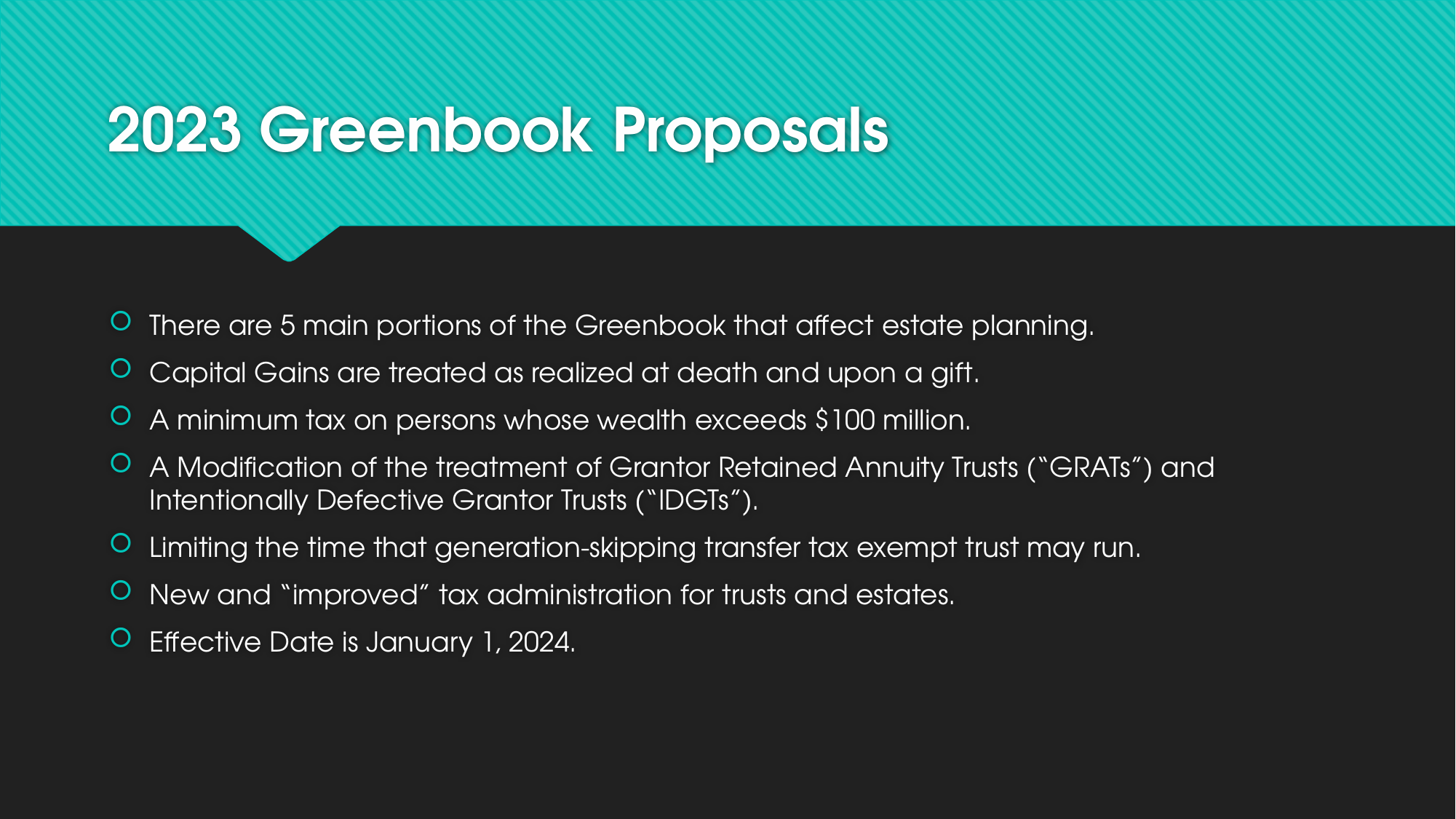

# 2023 Greenbook Proposals
There are 5 main portions of the Greenbook that affect estate planning.
Capital Gains are treated as realized at death and upon a gift.
A minimum tax on persons whose wealth exceeds $100 million.
A Modification of the treatment of Grantor Retained Annuity Trusts (“GRATs”) and Intentionally Defective Grantor Trusts (“IDGTs”).
Limiting the time that generation-skipping transfer tax exempt trust may run.
New and “improved” tax administration for trusts and estates.
Effective Date is January 1, 2024.